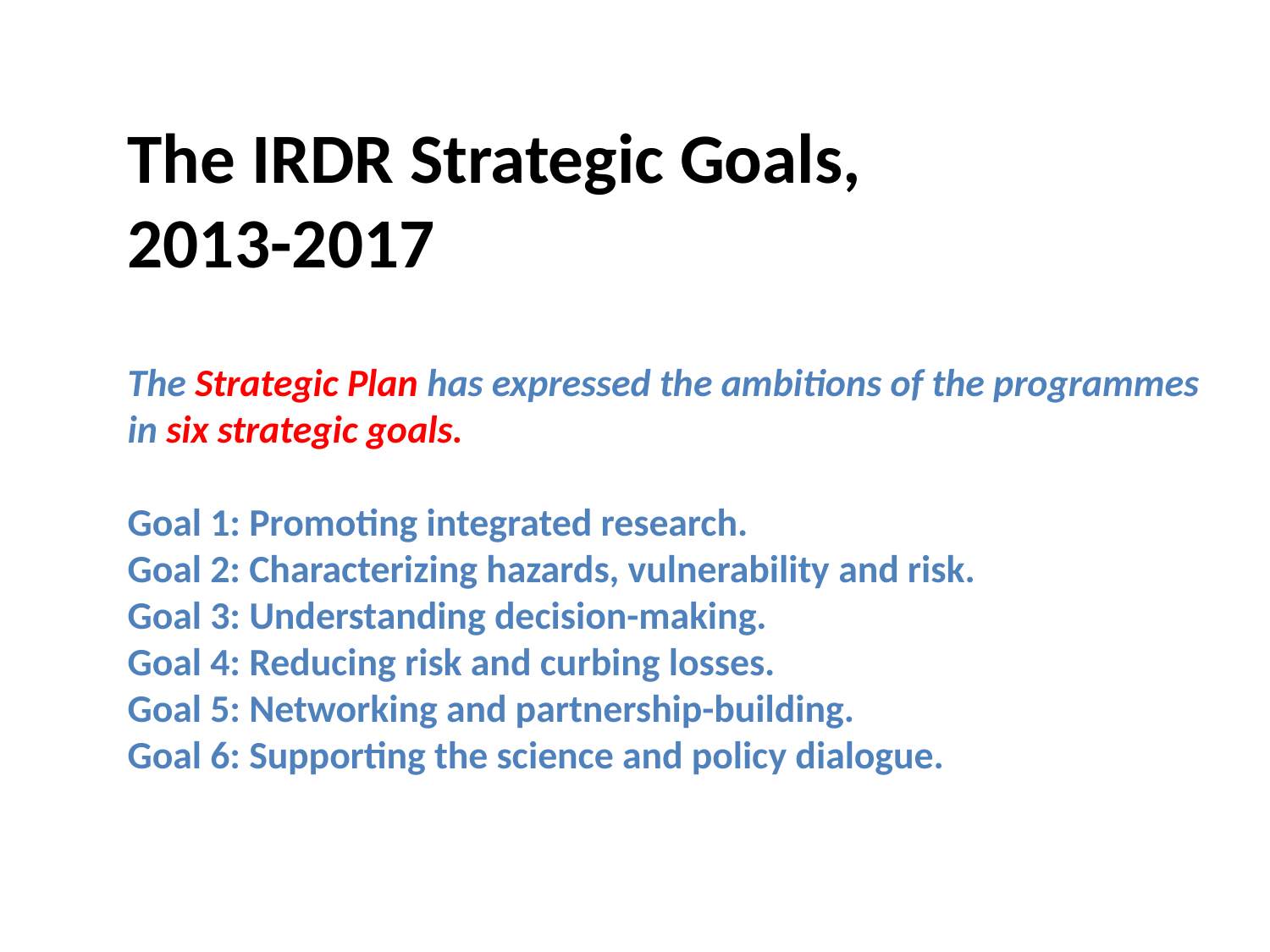

The IRDR Strategic Goals,
2013-2017

The Strategic Plan has expressed the ambitions of the programmes in six strategic goals.

Goal 1: Promoting integrated research.
Goal 2: Characterizing hazards, vulnerability and risk.
Goal 3: Understanding decision-making.
Goal 4: Reducing risk and curbing losses.
Goal 5: Networking and partnership-building.
Goal 6: Supporting the science and policy dialogue.